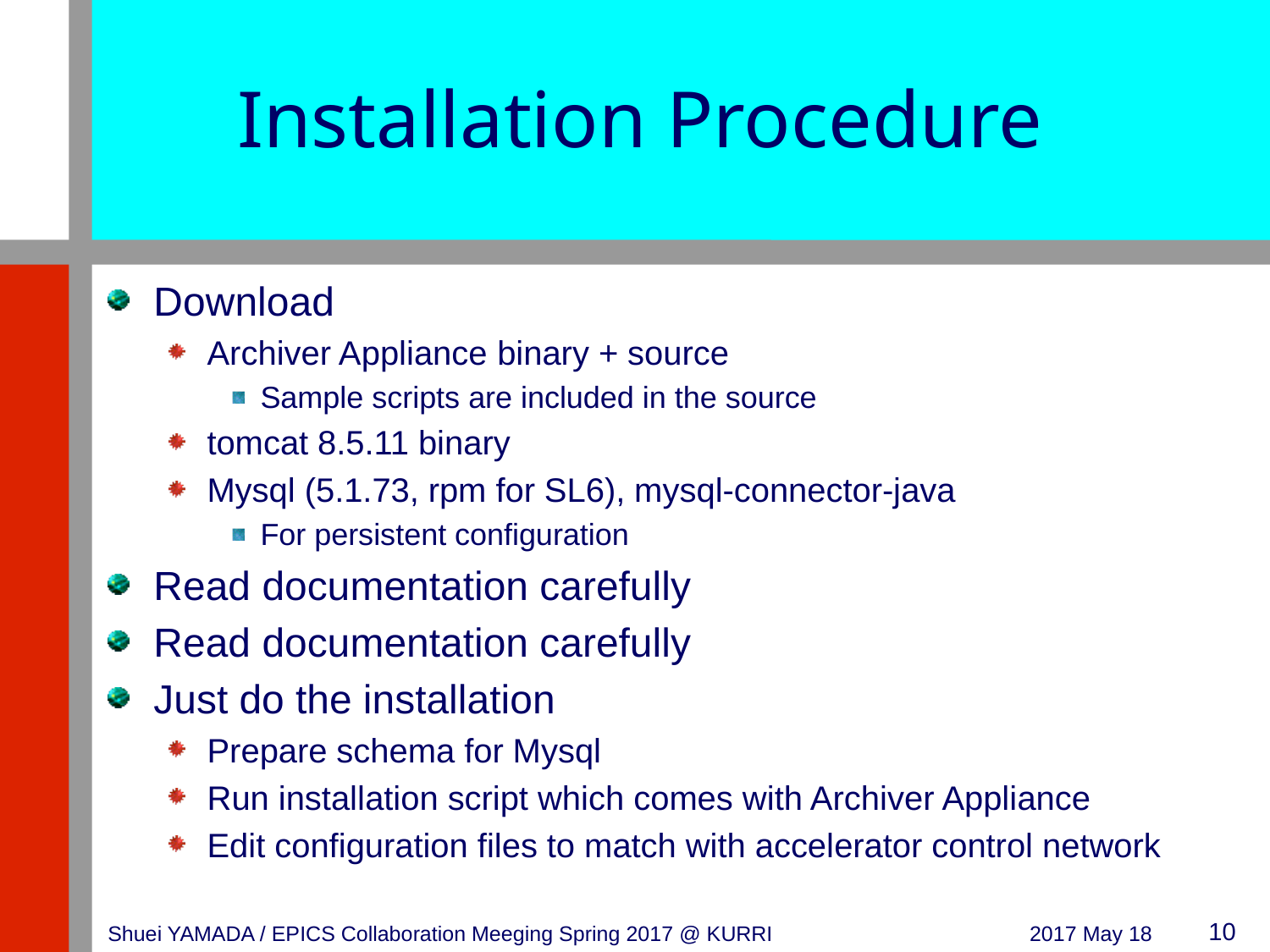

# Installation Procedure
Download
Archiver Appliance binary + source
Sample scripts are included in the source
tomcat 8.5.11 binary
Mysql (5.1.73, rpm for SL6), mysql-connector-java
For persistent configuration
Read documentation carefully
Read documentation carefully
Just do the installation
Prepare schema for Mysql
Run installation script which comes with Archiver Appliance
Edit configuration files to match with accelerator control network
Shuei YAMADA / EPICS Collaboration Meeging Spring 2017 @ KURRI
2017 May 18
10